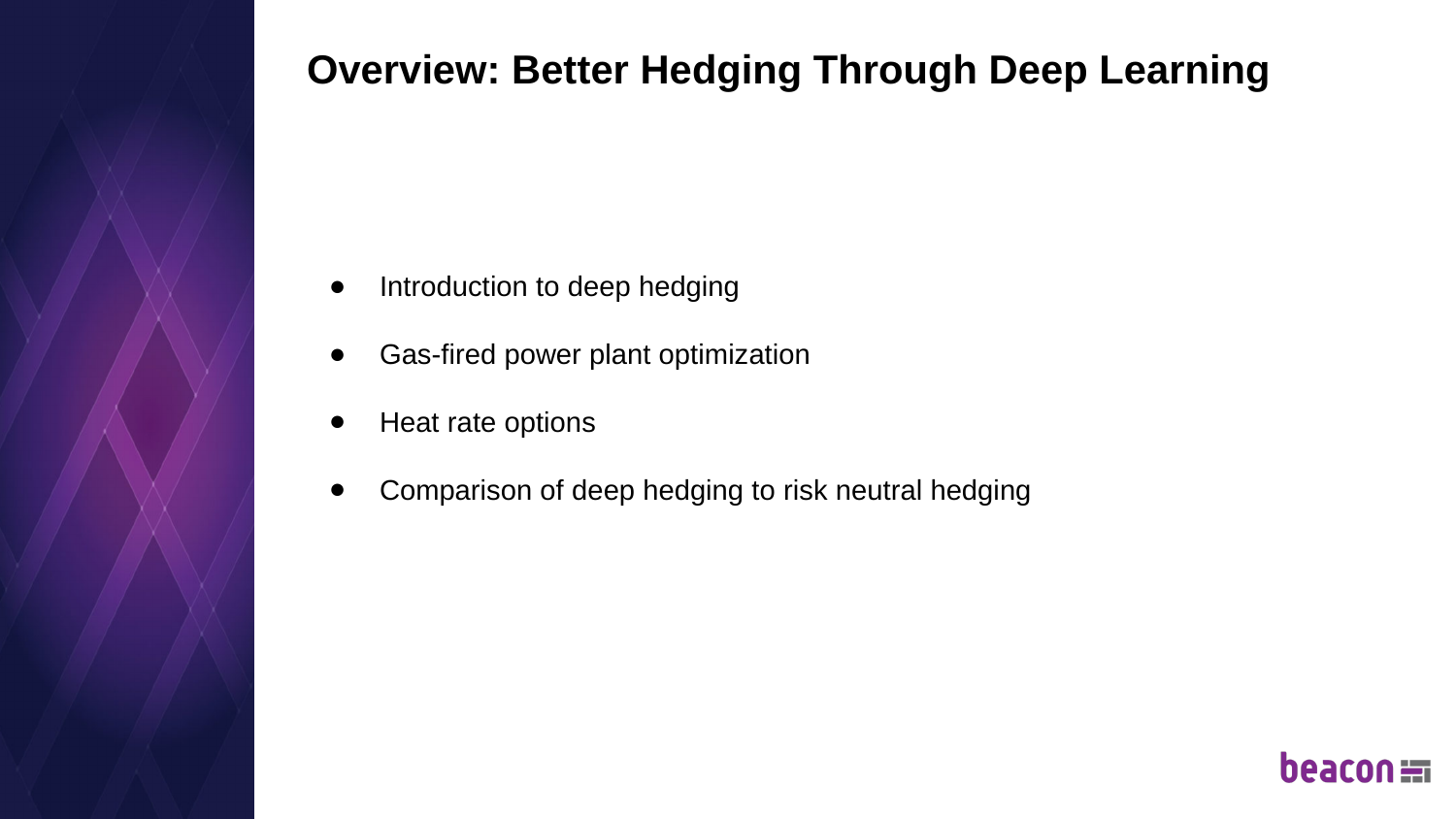

# Overview: Better Hedging Through Deep Learning
Introduction to deep hedging

Gas-fired power plant optimization

Heat rate options

Comparison of deep hedging to risk neutral hedging